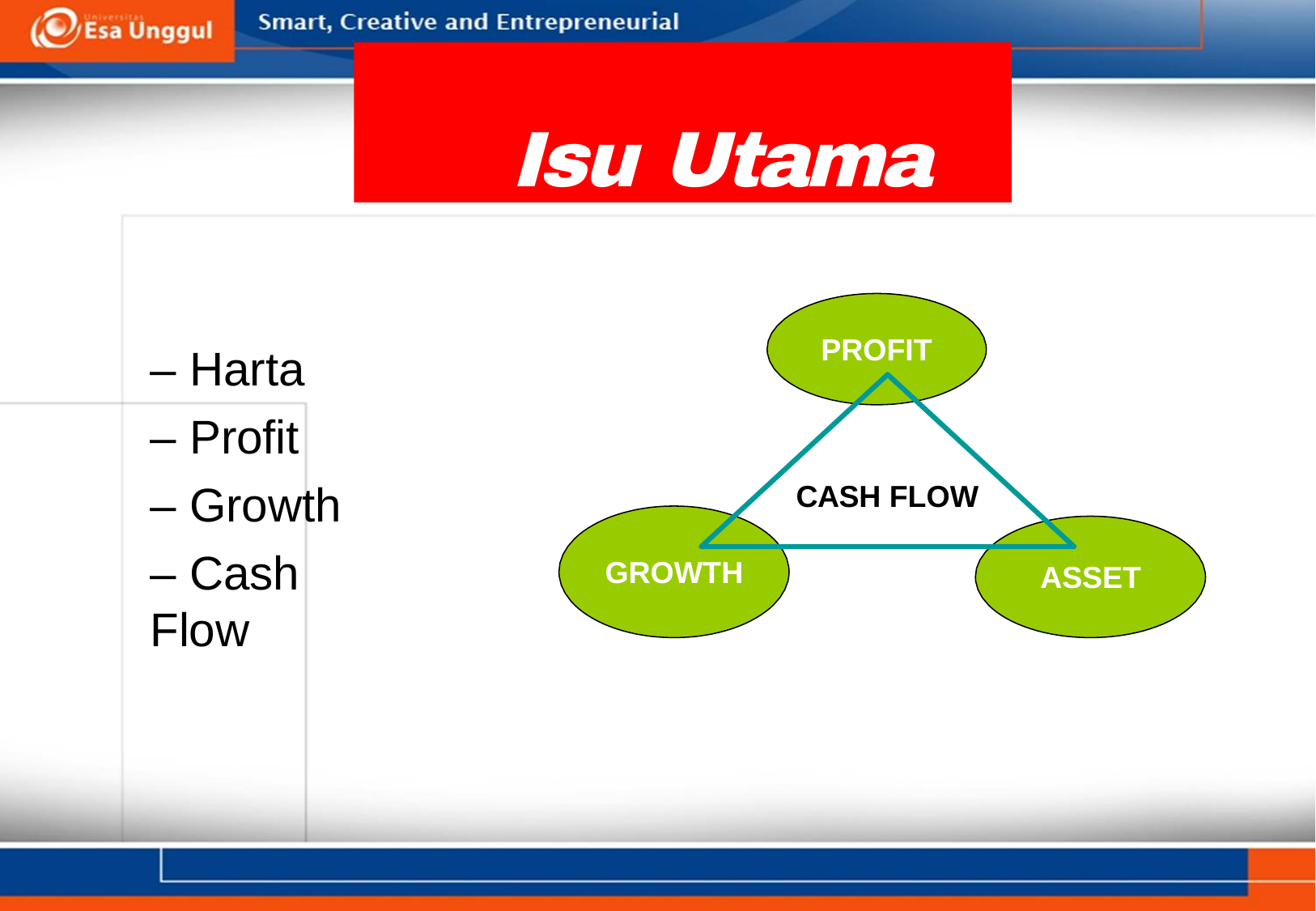

# Isu Utama

– Harta
– Profit
– Growth
– Cash Flow
PROFIT

CASH FLOW

GROWTH
ASSET